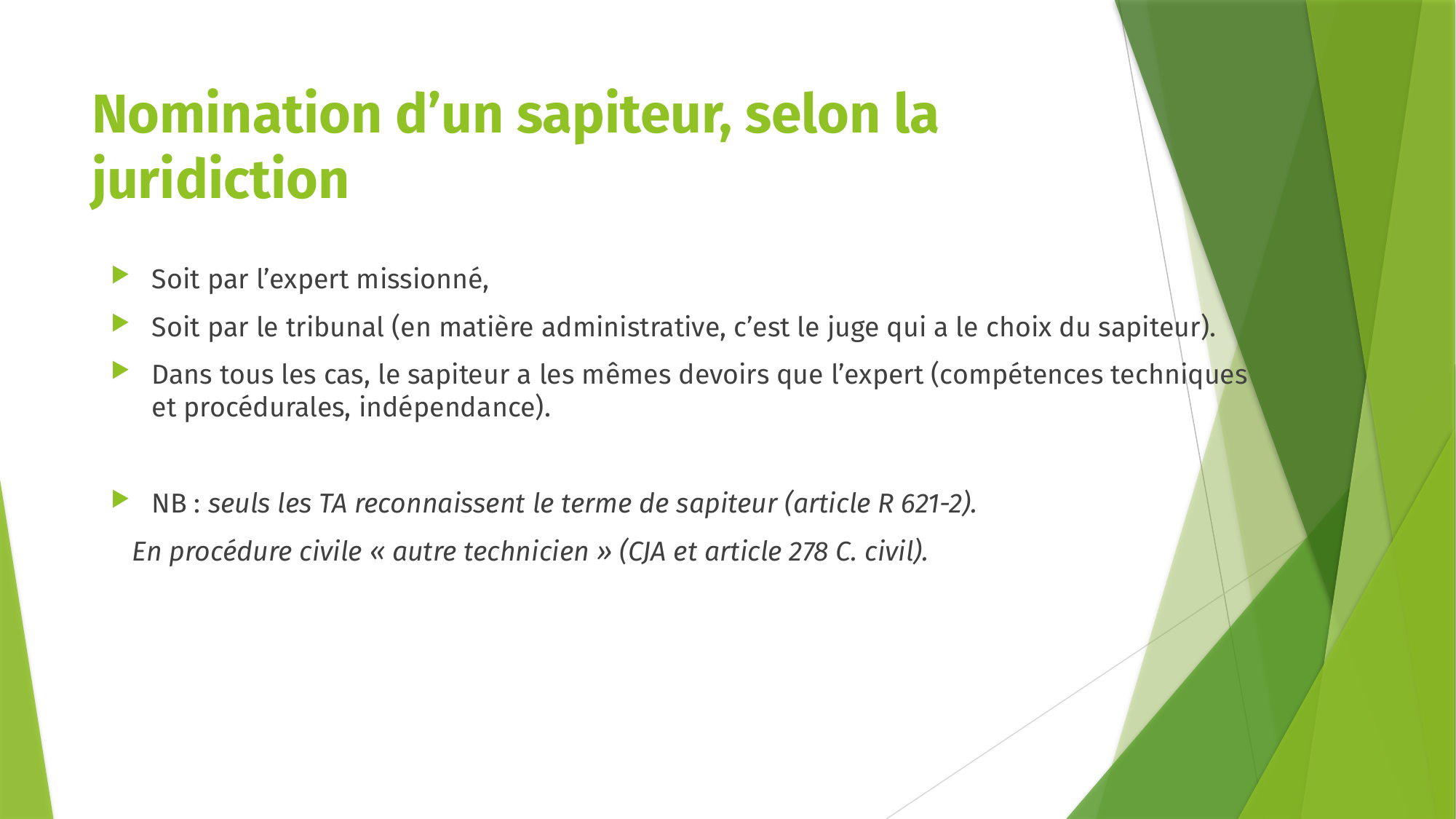

# Nomination d’un sapiteur, selon la juridiction
Soit par l’expert missionné,
Soit par le tribunal (en matière administrative, c’est le juge qui a le choix du sapiteur).
Dans tous les cas, le sapiteur a les mêmes devoirs que l’expert (compétences techniques et procédurales, indépendance).

NB : seuls les TA reconnaissent le terme de sapiteur (article R 621-2).
   En procédure civile « autre technicien » (CJA et article 278 C. civil).